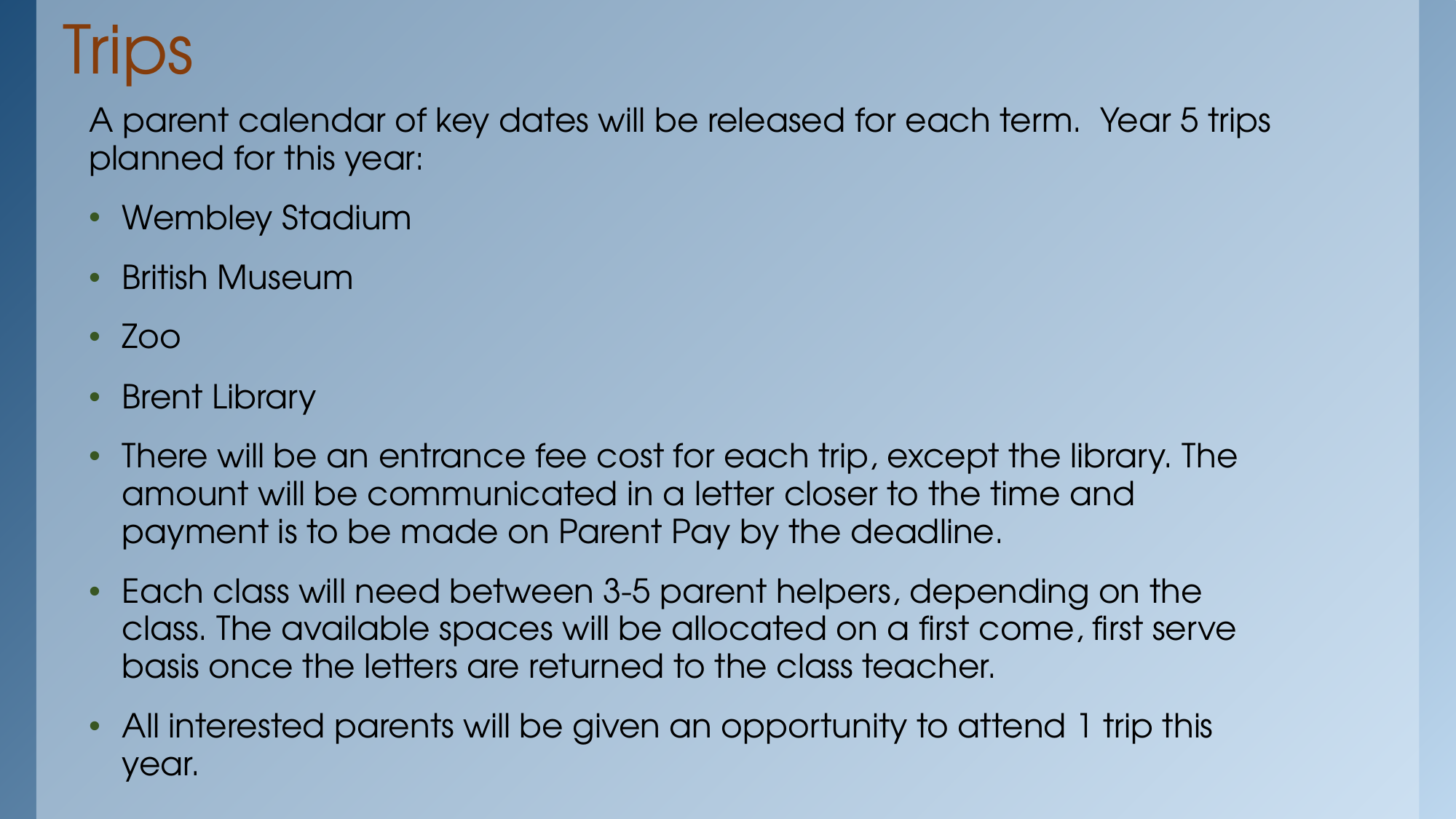

# Trips
A parent calendar of key dates will be released for each term.  Year 5 trips planned for this year:
Wembley Stadium
British Museum
Zoo
Brent Library
There will be an entrance fee cost for each trip, except the library. The amount will be communicated in a letter closer to the time and payment is to be made on Parent Pay by the deadline.
Each class will need between 3-5 parent helpers, depending on the class. The available spaces will be allocated on a first come, first serve basis once the letters are returned to the class teacher.
All interested parents will be given an opportunity to attend 1 trip this year.